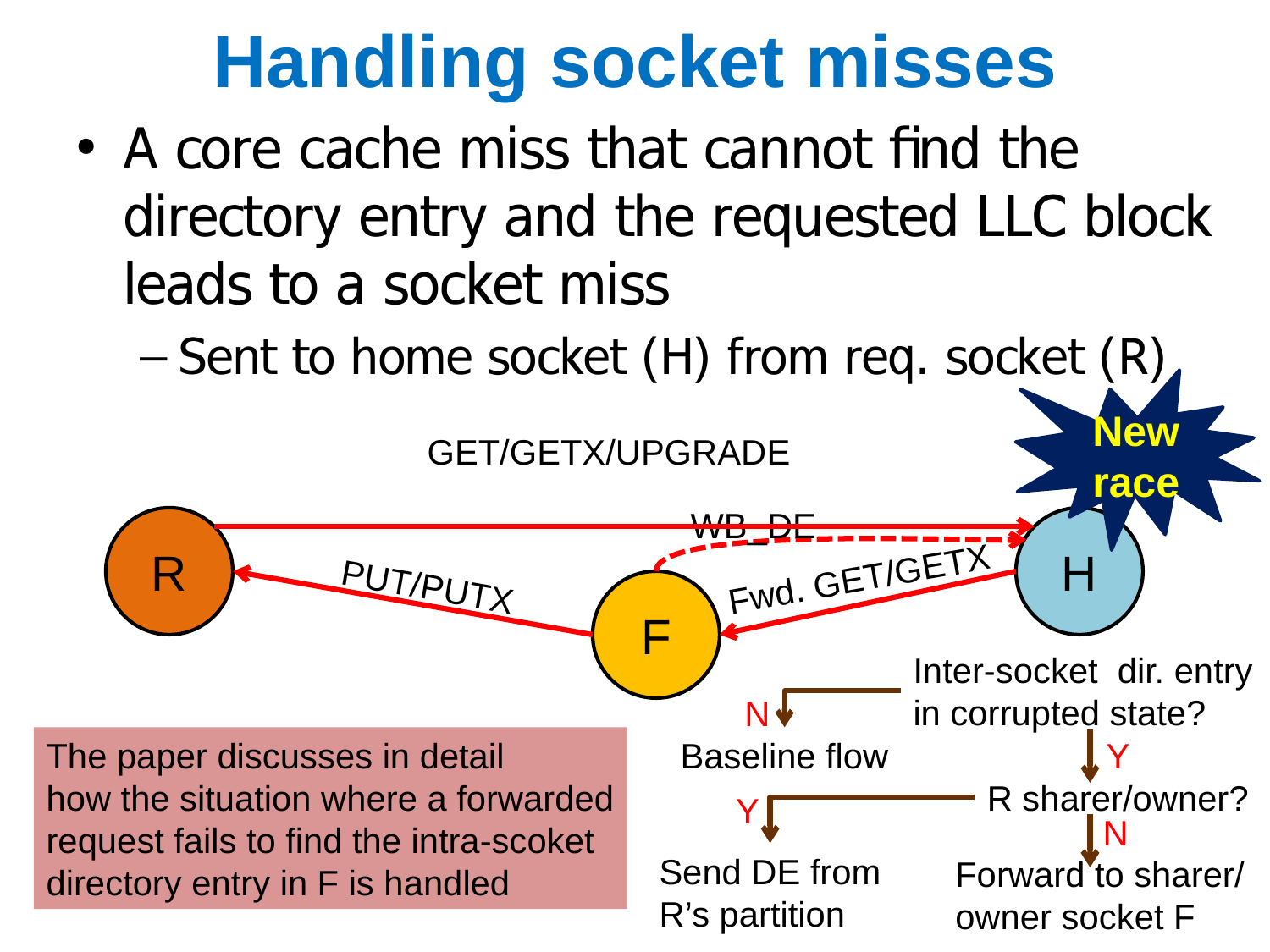

# Handling socket misses
A core cache miss that cannot find the directory entry and the requested LLC block leads to a socket miss
Sent to home socket (H) from req. socket (R)
New race
GET/GETX/UPGRADE
WB_DE
R
H
Fwd. GET/GETX
PUT/PUTX
F
Inter-socket  dir. entry
in corrupted state?
N
The paper discusses in detail
how the situation where a forwarded
request fails to find the intra-scoket
directory entry in F is handled
Baseline flow
Y
R sharer/owner?
Y
N
Send DE from
R’s partition
Forward to sharer/
owner socket F